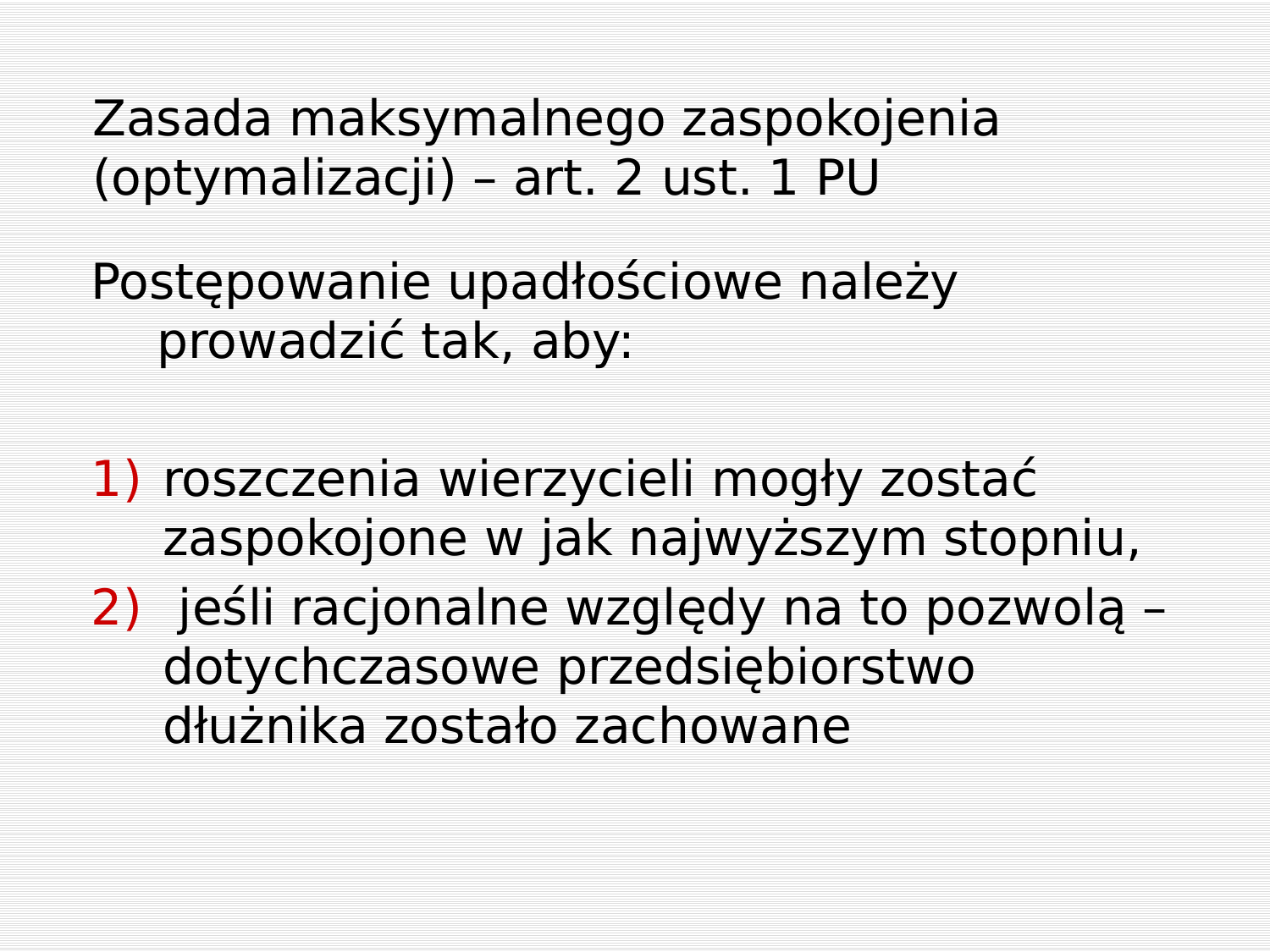

# Zasada maksymalnego zaspokojenia (optymalizacji) – art. 2 ust. 1 PU
Postępowanie upadłościowe należy prowadzić tak, aby:

roszczenia wierzycieli mogły zostać zaspokojone w jak najwyższym stopniu,
 jeśli racjonalne względy na to pozwolą – dotychczasowe przedsiębiorstwo dłużnika zostało zachowane